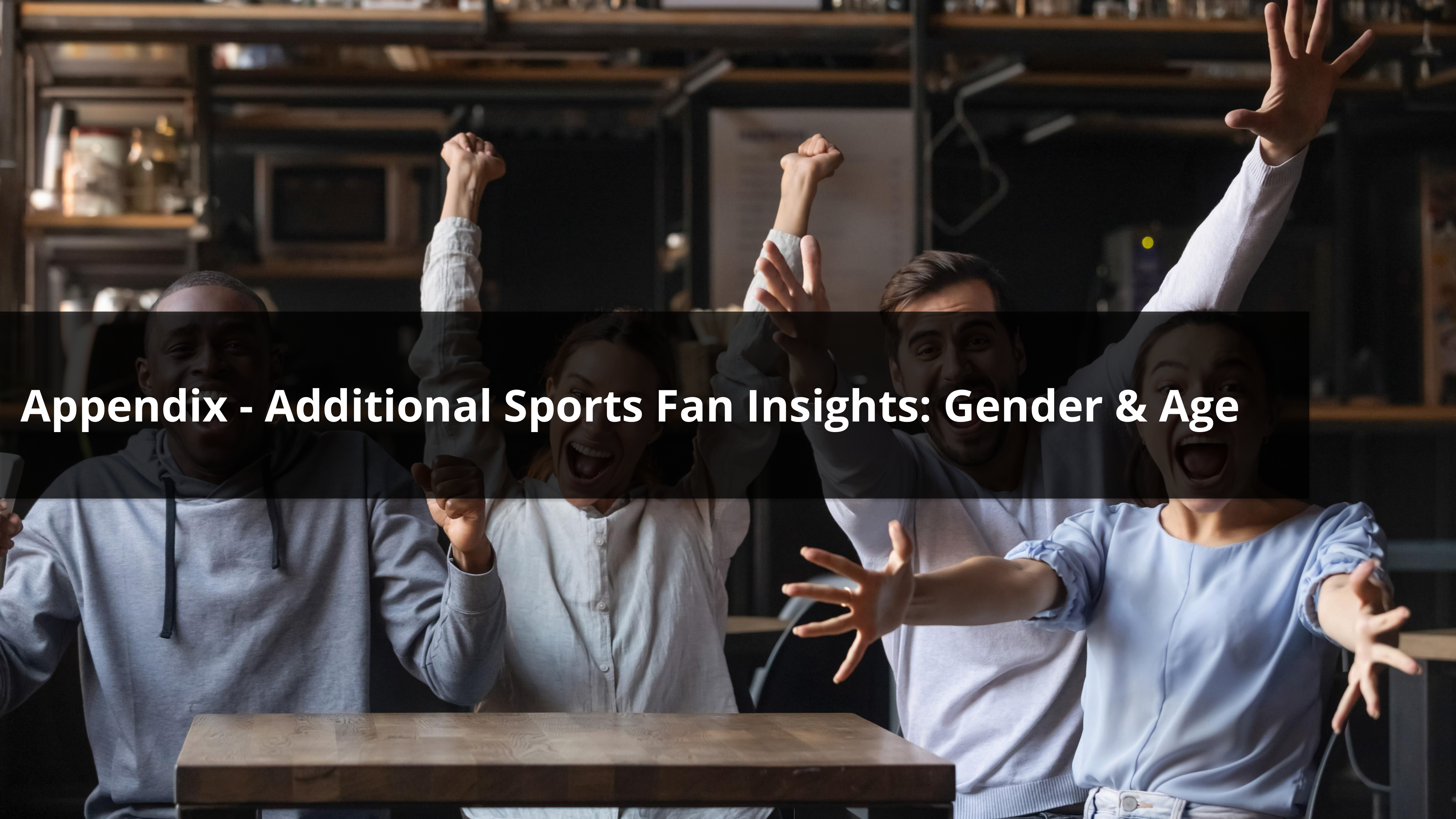

Appendix - Additional Sports Fan Insights: Gender & Age